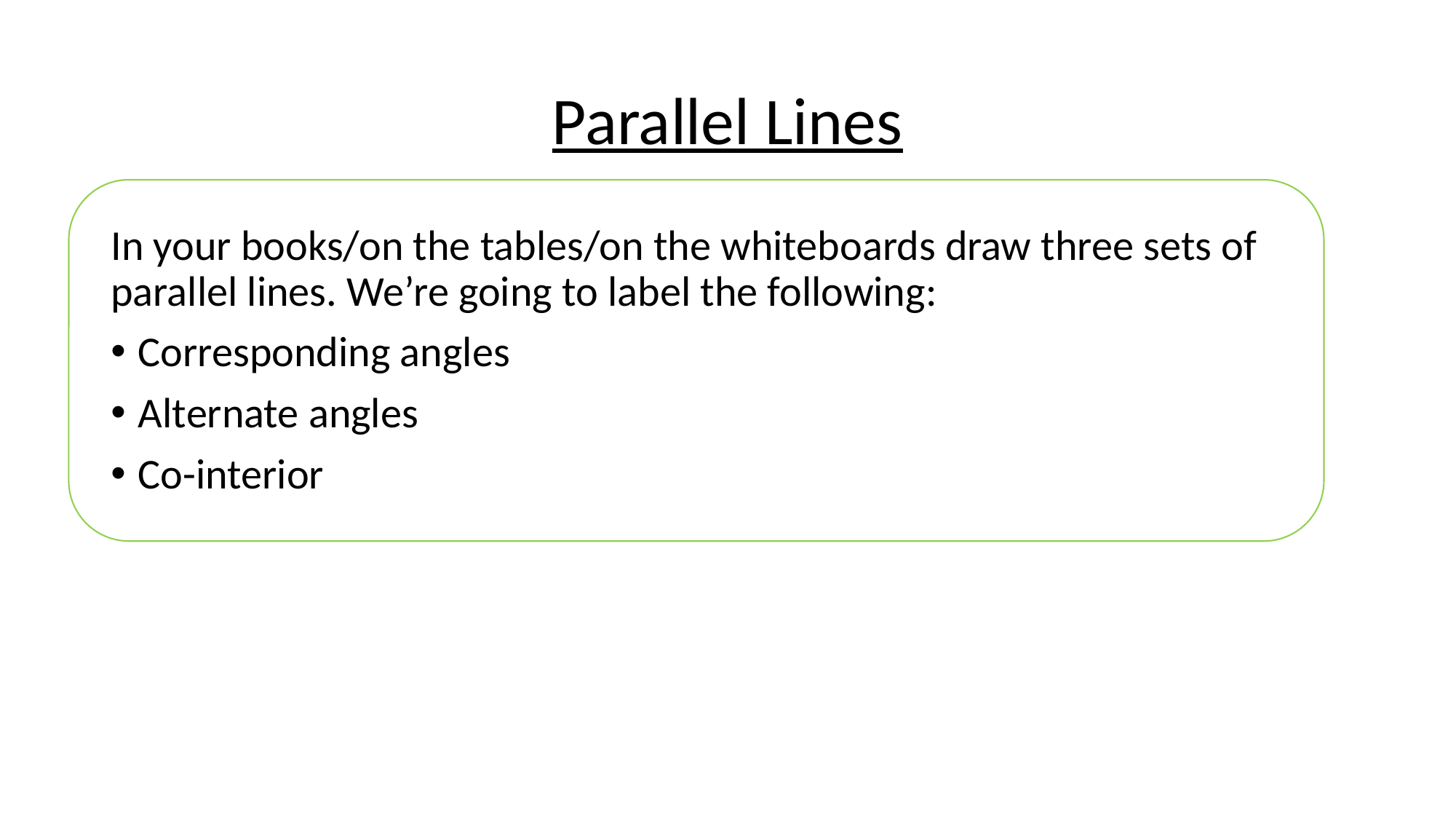

# Parallel Lines

In your books/on the tables/on the whiteboards draw three sets of parallel lines. We’re going to label the following:
Corresponding angles
Alternate angles
Co-interior